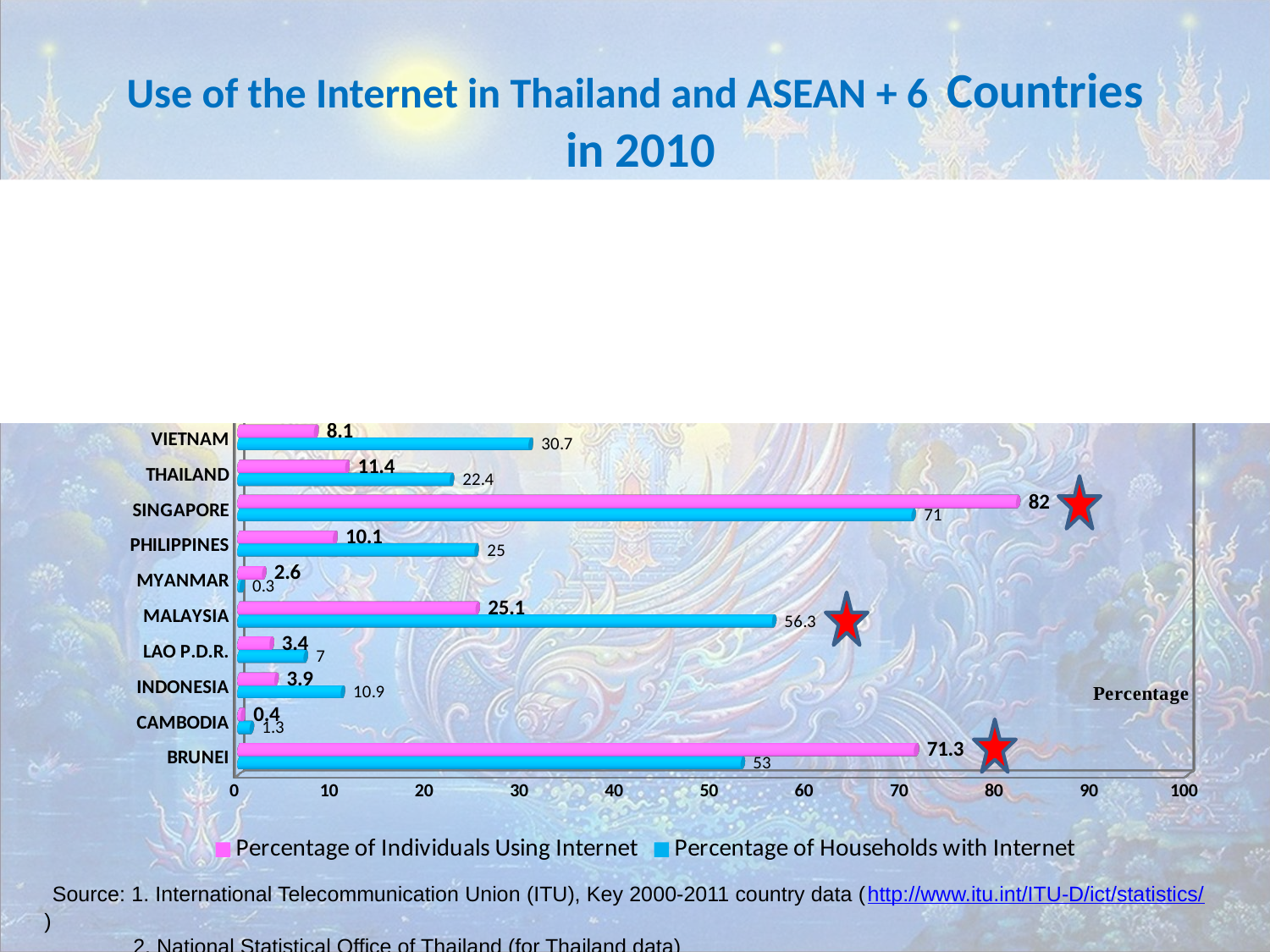

# Use of the Internet in Thailand and ASEAN + 6  Countries in 2010

[unsupported chart]

 Source: 1. International Telecommunication Union (ITU), Key 2000-2011 country data (http://www.itu.int/ITU-D/ict/statistics/)
               2. National Statistical Office of Thailand (for Thailand data)